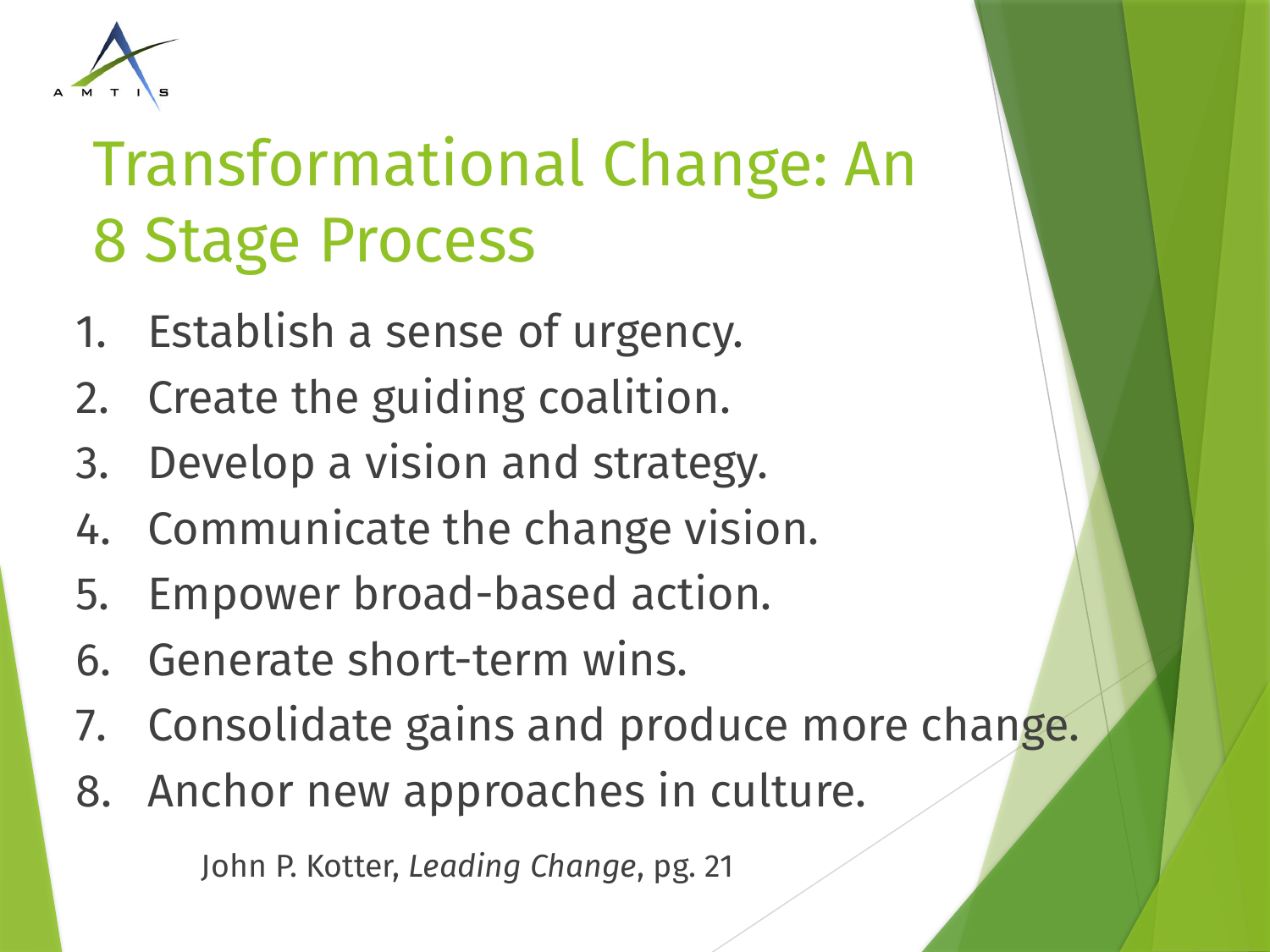

# Transformational Change: An 8 Stage Process
Establish a sense of urgency.
Create the guiding coalition.
Develop a vision and strategy.
Communicate the change vision.
Empower broad-based action.
Generate short-term wins.
Consolidate gains and produce more change.
Anchor new approaches in culture.

John P. Kotter, Leading Change, pg. 21